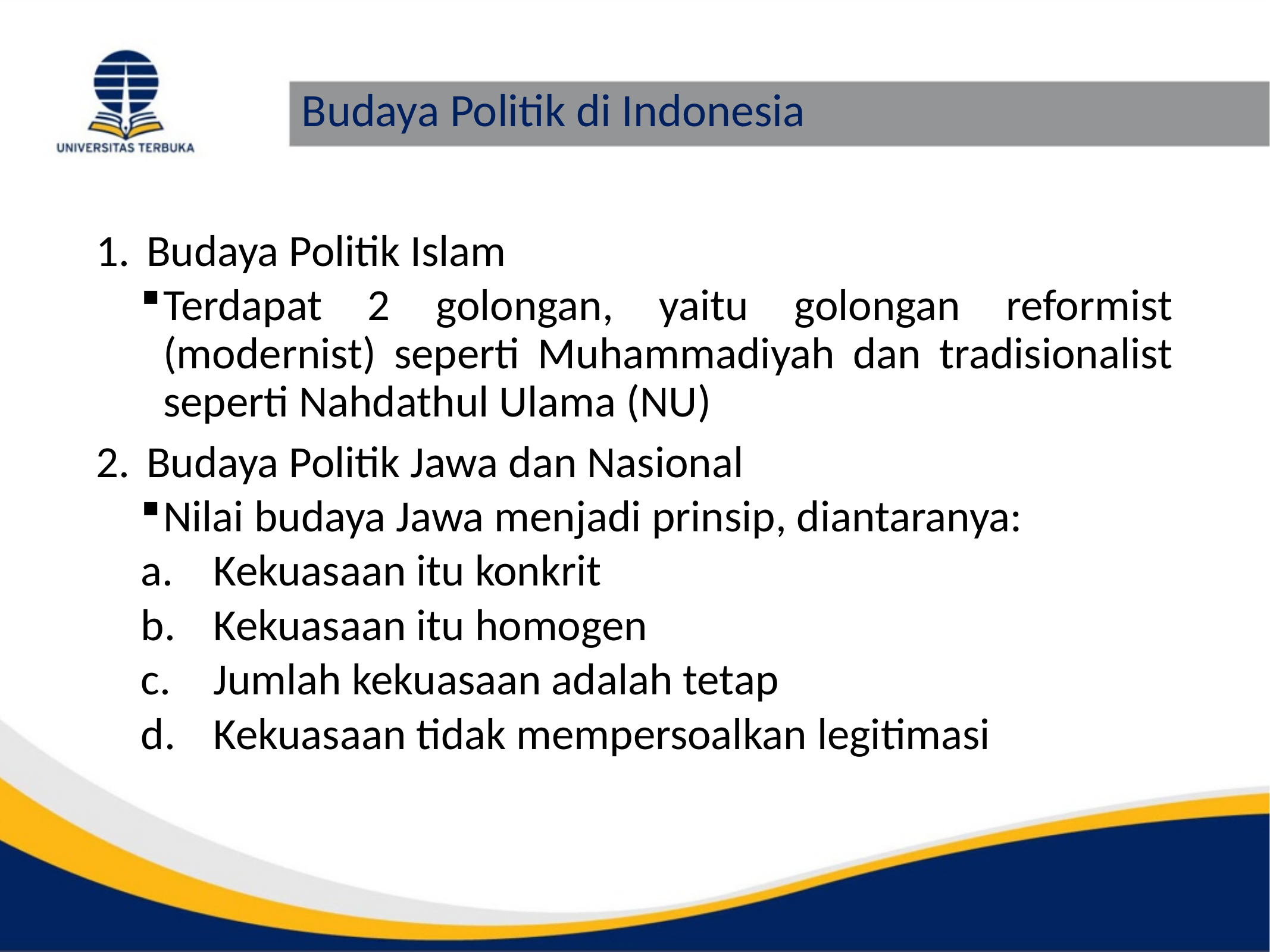

# Budaya Politik di Indonesia
Budaya Politik Islam
Terdapat 2 golongan, yaitu golongan reformist (modernist) seperti Muhammadiyah dan tradisionalist seperti Nahdathul Ulama (NU)
Budaya Politik Jawa dan Nasional
Nilai budaya Jawa menjadi prinsip, diantaranya:
Kekuasaan itu konkrit
Kekuasaan itu homogen
Jumlah kekuasaan adalah tetap
Kekuasaan tidak mempersoalkan legitimasi